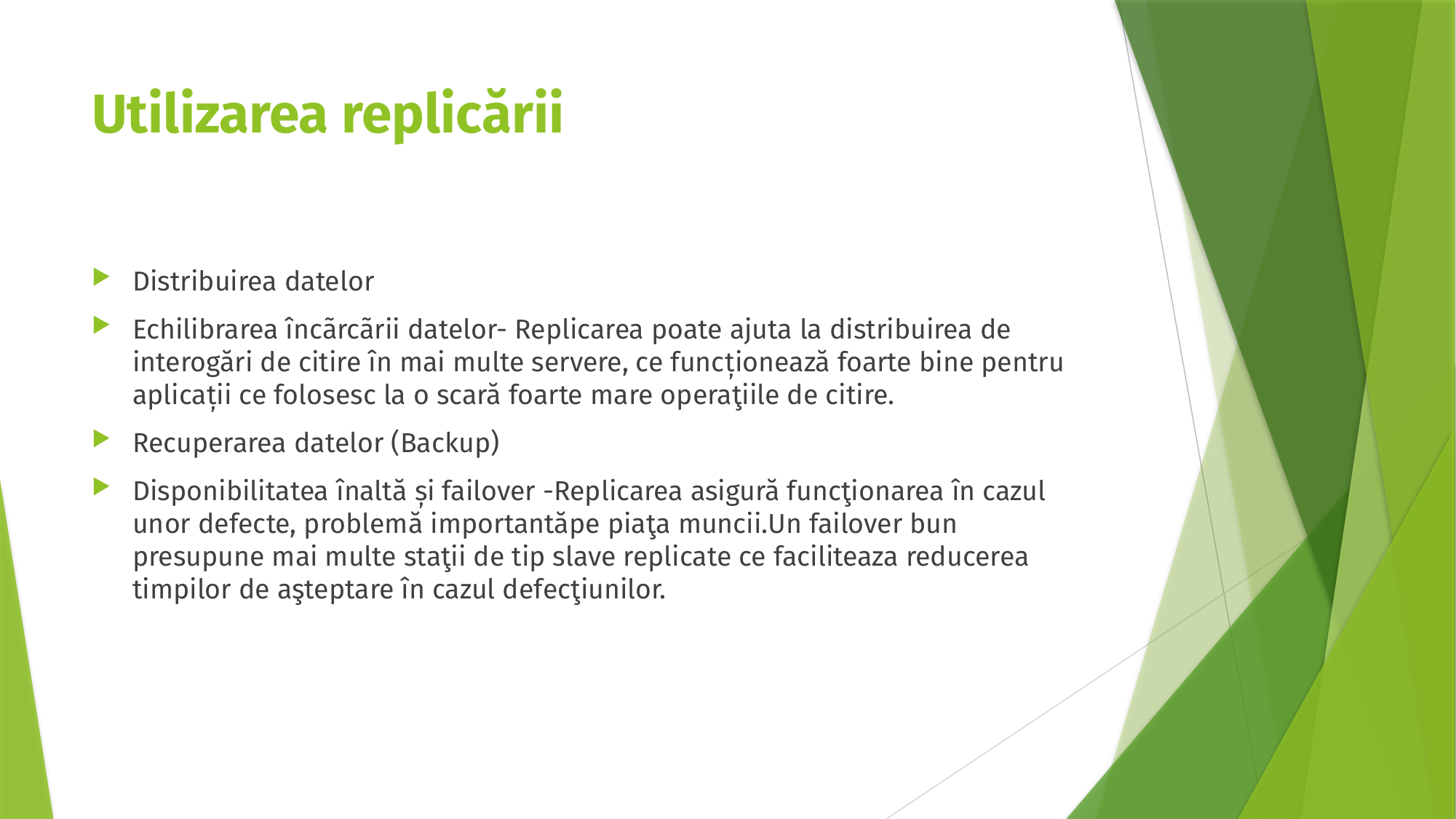

# Utilizarea replicării
Distribuirea datelor
Echilibrarea încãrcãrii datelor- Replicarea poate ajuta la distribuirea de interogări de citire în mai multe servere, ce funcționează foarte bine pentru aplicații ce folosesc la o scară foarte mare operaţiile de citire.
Recuperarea datelor (Backup)
Disponibilitatea înaltă și failover -Replicarea asigură funcţionarea în cazul unor defecte, problemă importantăpe piaţa muncii.Un failover bun presupune mai multe staţii de tip slave replicate ce faciliteaza reducerea timpilor de aşteptare în cazul defecţiunilor.